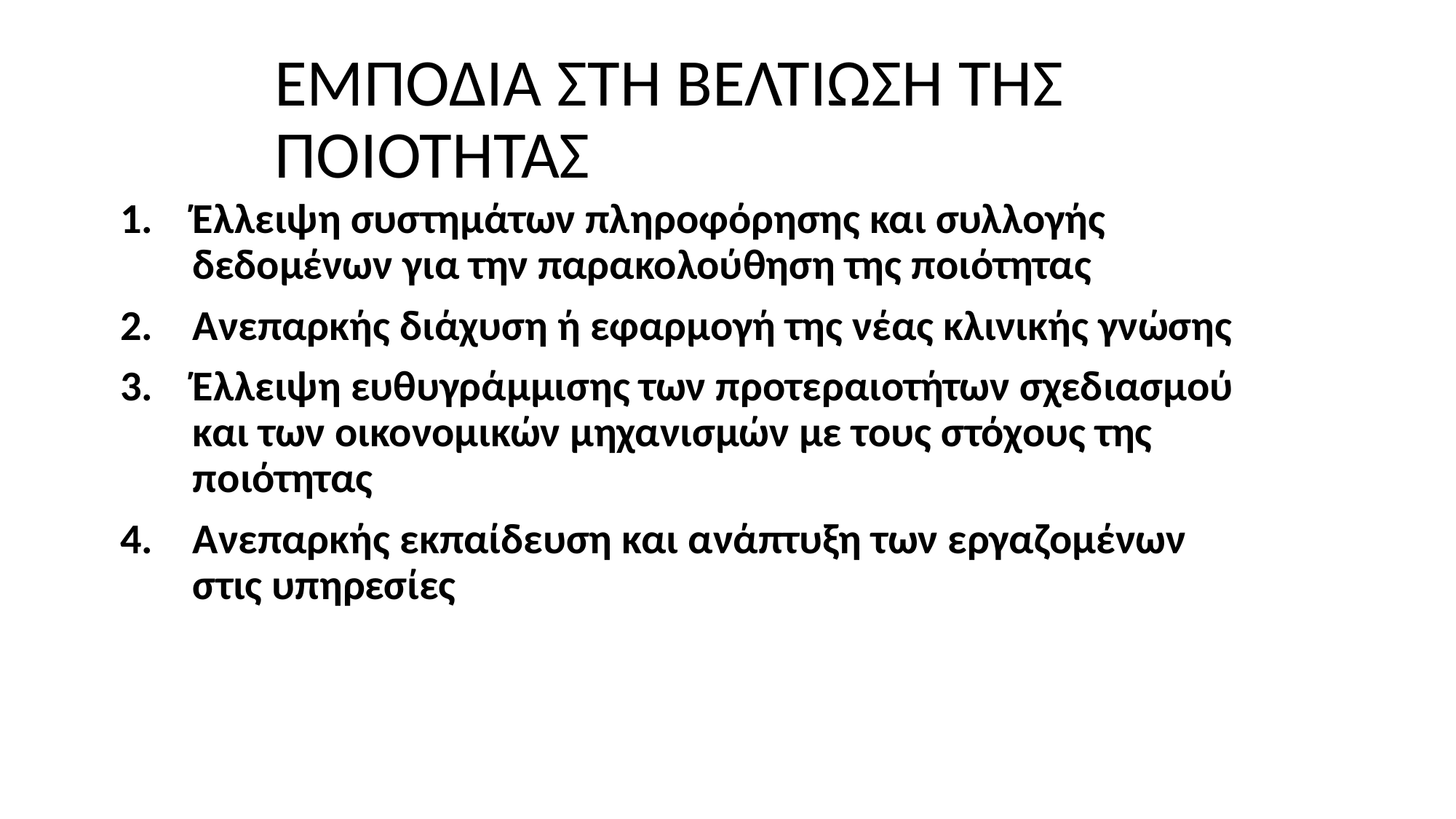

# ΕΜΠΟΔΙΑ ΣΤΗ ΒΕΛΤΙΩΣΗ ΤΗΣ ΠΟΙΟΤΗΤΑΣ
Έλλειψη συστημάτων πληροφόρησης και συλλογής δεδομένων για την παρακολούθηση της ποιότητας
Ανεπαρκής διάχυση ή εφαρμογή της νέας κλινικής γνώσης
Έλλειψη ευθυγράμμισης των προτεραιοτήτων σχεδιασμού και των οικονομικών μηχανισμών με τους στόχους της ποιότητας
Ανεπαρκής εκπαίδευση και ανάπτυξη των εργαζομένων στις υπηρεσίες